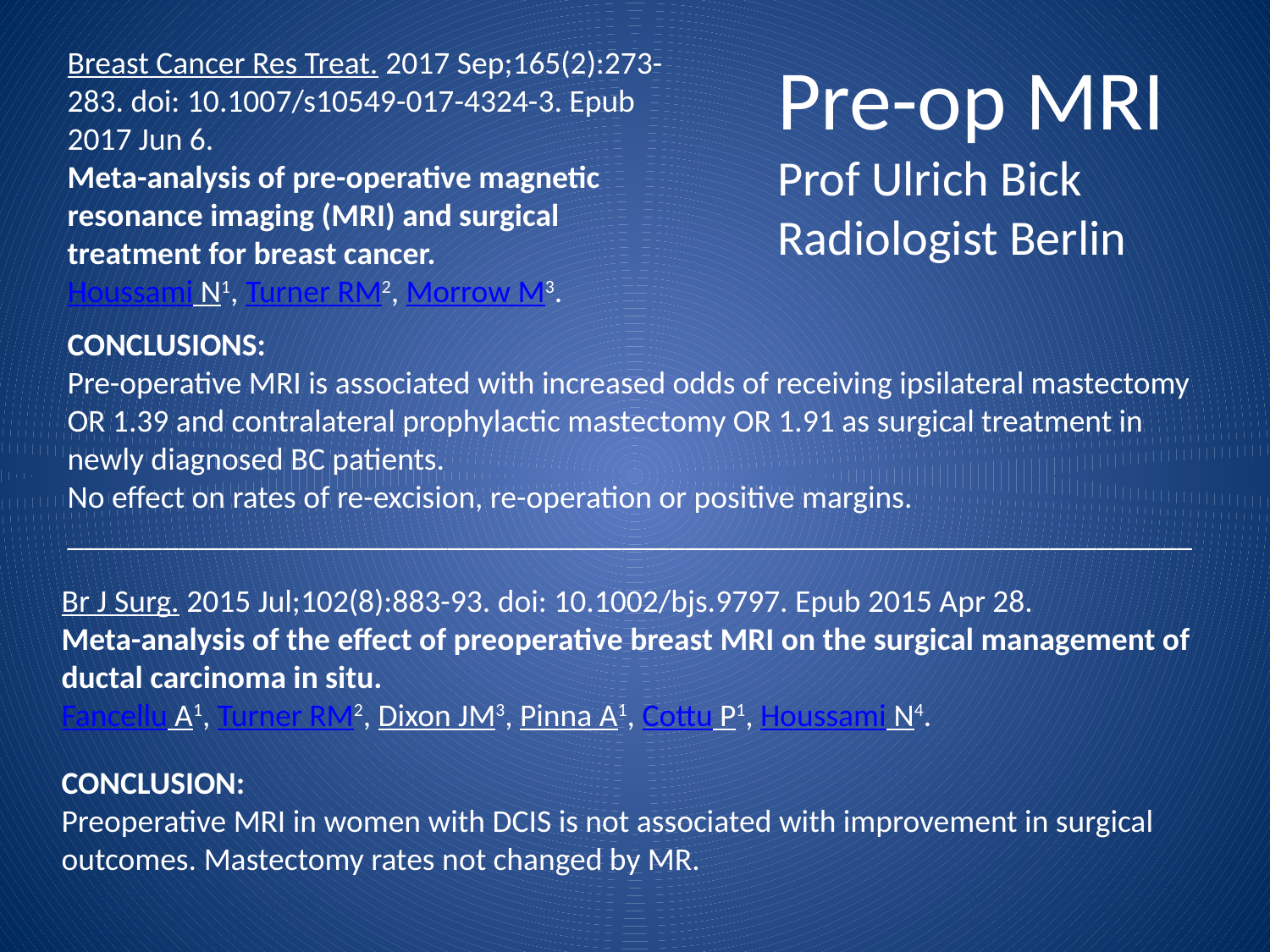

Breast Cancer Res Treat. 2017 Sep;165(2):273-283. doi: 10.1007/s10549-017-4324-3. Epub 2017 Jun 6.
Meta-analysis of pre-operative magnetic resonance imaging (MRI) and surgical treatment for breast cancer.
Houssami N1, Turner RM2, Morrow M3.
Pre-op MRI
Prof Ulrich Bick
Radiologist Berlin
CONCLUSIONS:
Pre-operative MRI is associated with increased odds of receiving ipsilateral mastectomy OR 1.39 and contralateral prophylactic mastectomy OR 1.91 as surgical treatment in newly diagnosed BC patients.
No effect on rates of re-excision, re-operation or positive margins.
_______________________________________________________________________

Br J Surg. 2015 Jul;102(8):883-93. doi: 10.1002/bjs.9797. Epub 2015 Apr 28.
Meta-analysis of the effect of preoperative breast MRI on the surgical management of ductal carcinoma in situ.
Fancellu A1, Turner RM2, Dixon JM3, Pinna A1, Cottu P1, Houssami N4.
CONCLUSION:
Preoperative MRI in women with DCIS is not associated with improvement in surgical outcomes. Mastectomy rates not changed by MR.